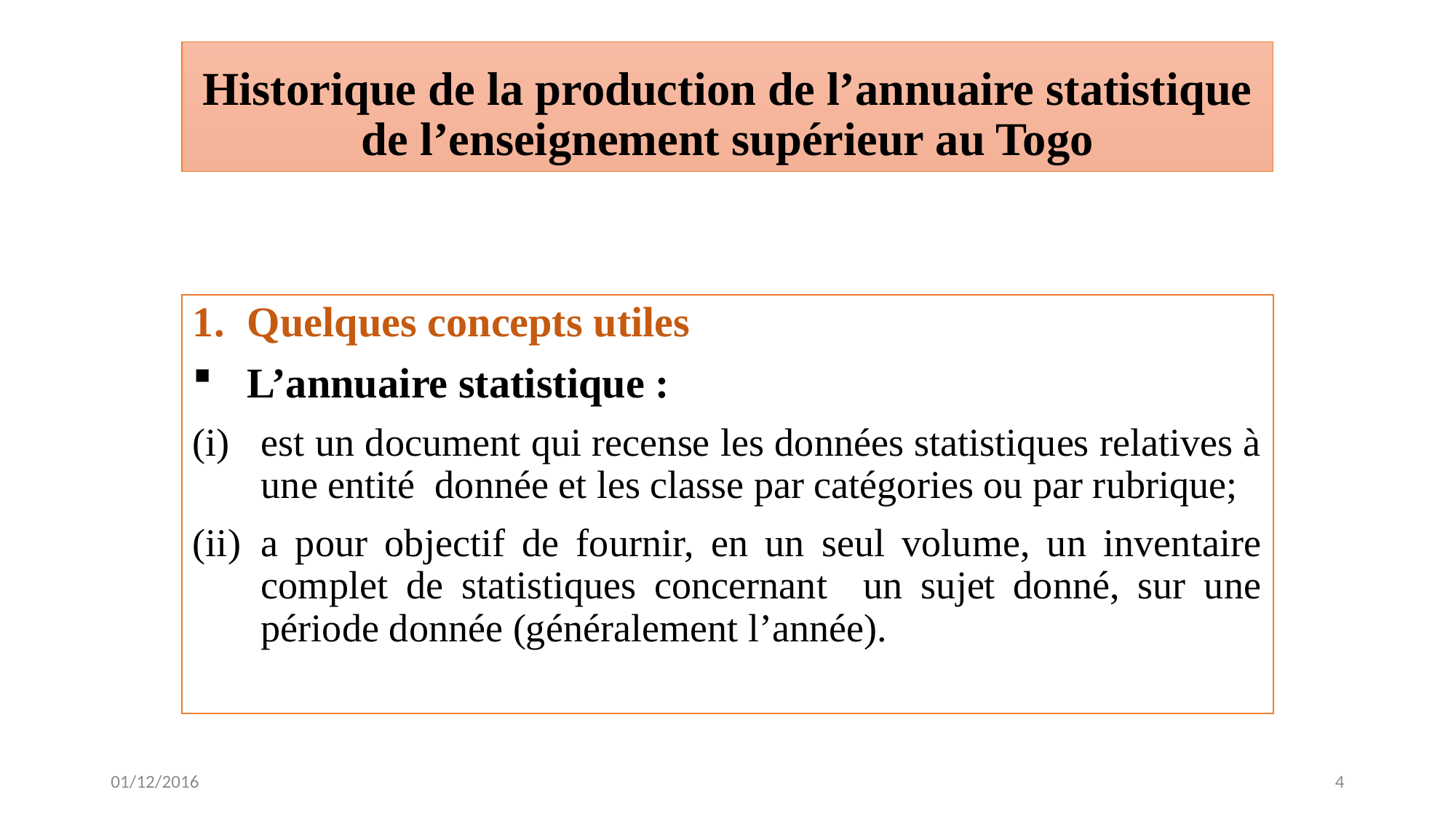

# Historique de la production de l’annuaire statistique de l’enseignement supérieur au Togo
Quelques concepts utiles
L’annuaire statistique :
est un document qui recense les données statistiques relatives à une entité  donnée et les classe par catégories ou par rubrique;
a pour objectif de fournir, en un seul volume, un inventaire complet de statistiques concernant  un sujet donné, sur une période donnée (généralement l’année).

01/12/2016
4